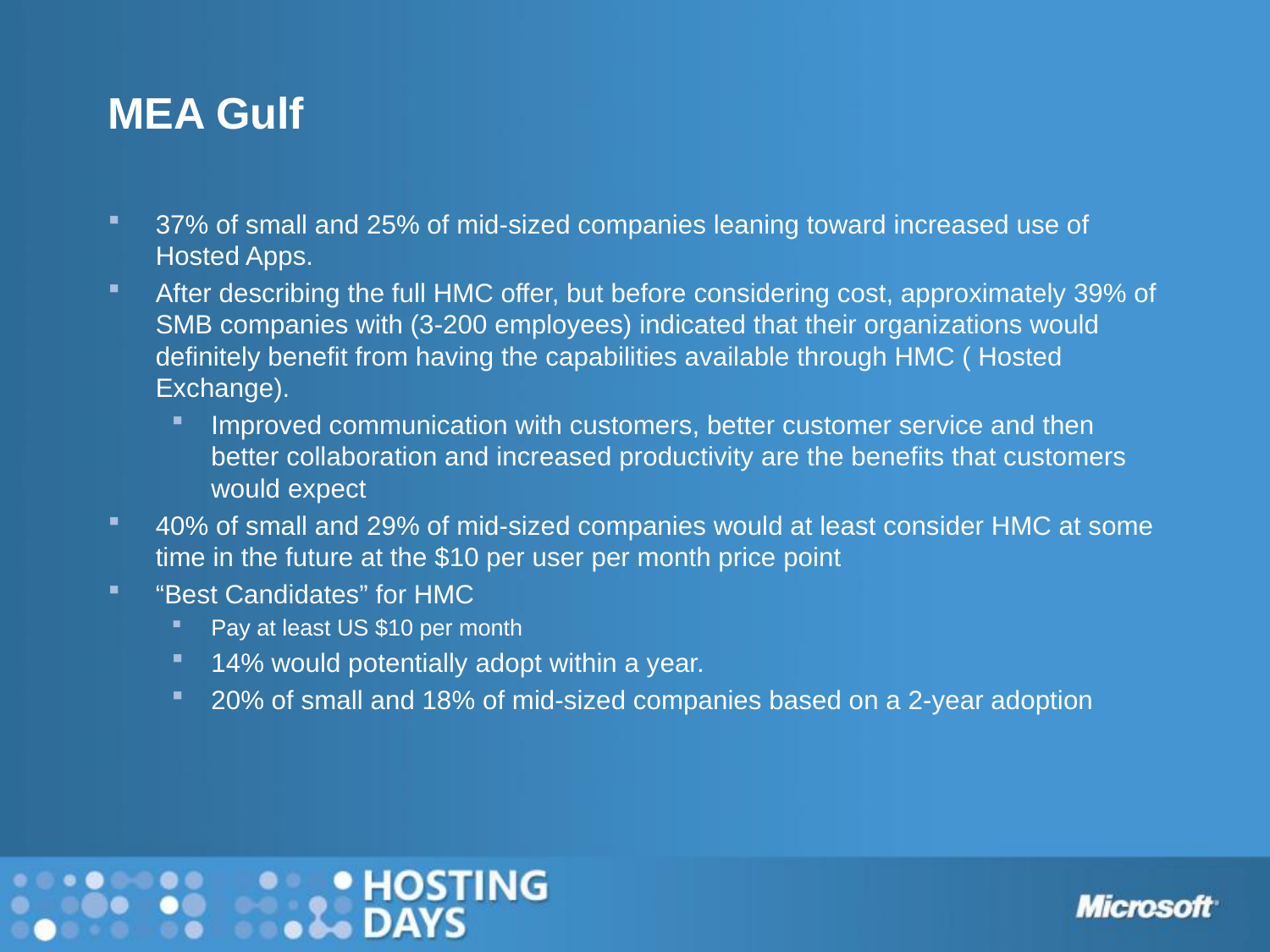

# MEA Gulf
37% of small and 25% of mid-sized companies leaning toward increased use of Hosted Apps.
After describing the full HMC offer, but before considering cost, approximately 39% of SMB companies with (3-200 employees) indicated that their organizations would definitely benefit from having the capabilities available through HMC ( Hosted Exchange).
Improved communication with customers, better customer service and then better collaboration and increased productivity are the benefits that customers would expect
40% of small and 29% of mid-sized companies would at least consider HMC at some time in the future at the $10 per user per month price point
“Best Candidates” for HMC
Pay at least US $10 per month
14% would potentially adopt within a year.
20% of small and 18% of mid-sized companies based on a 2-year adoption